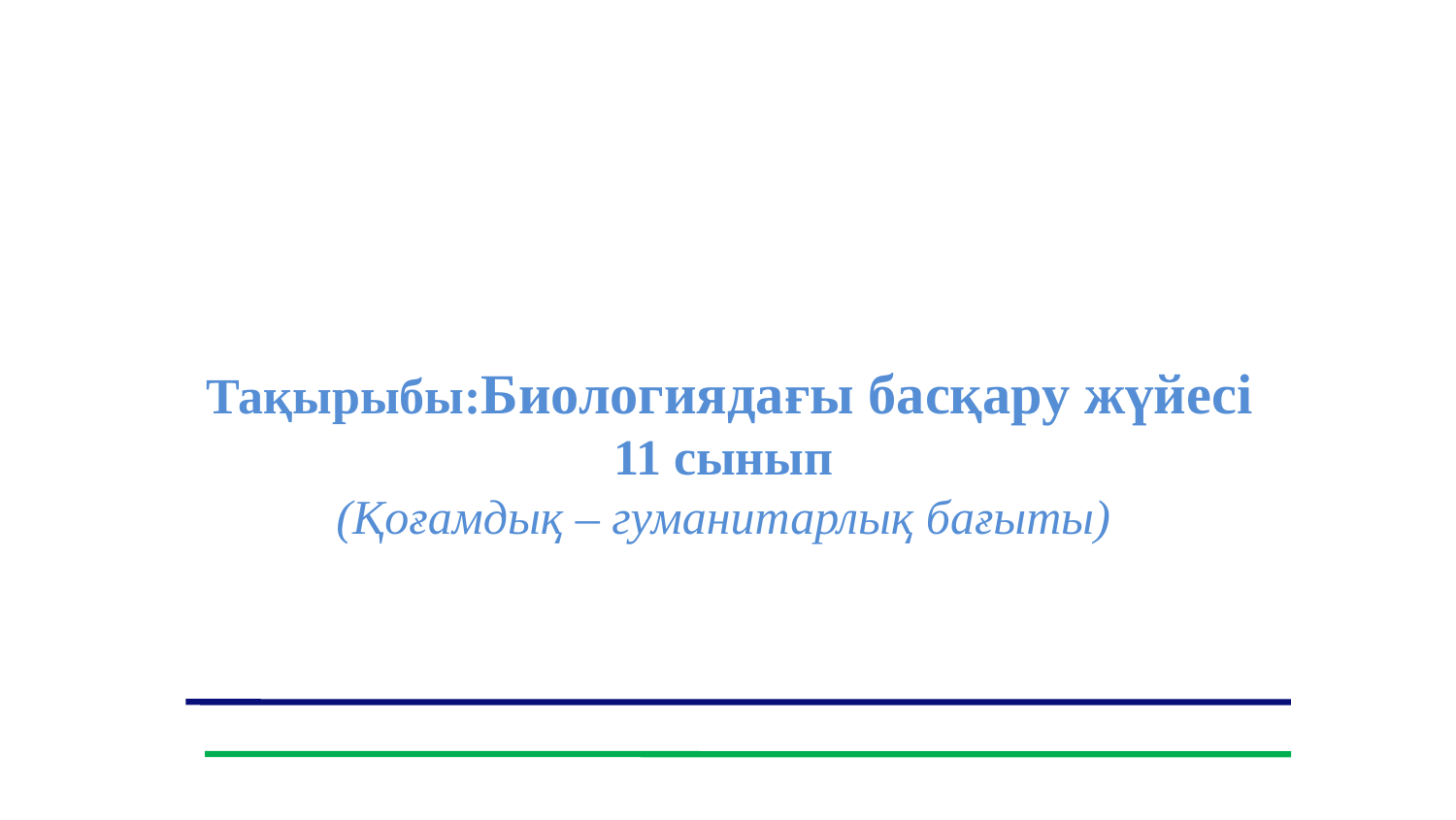

Тақырыбы:Биологиядағы басқару жүйесі
11 сынып
(Қоғамдық – гуманитарлық бағыты)